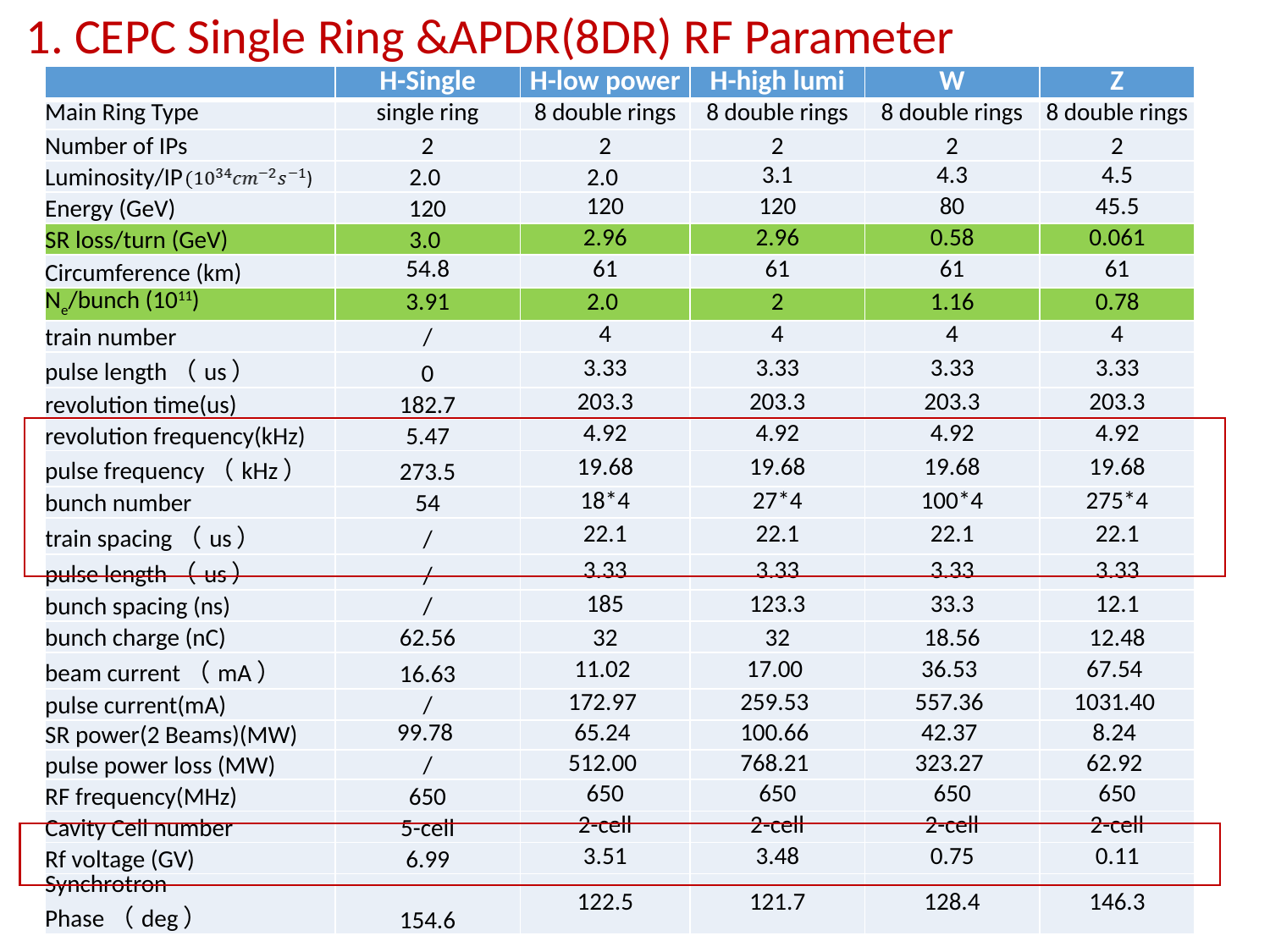

1. CEPC Single Ring &APDR(8DR) RF Parameter
|  | H-Single | H-low power | H-high lumi | W | Z |
| --- | --- | --- | --- | --- | --- |
| Main Ring Type | single ring | 8 double rings | 8 double rings | 8 double rings | 8 double rings |
| Number of IPs | 2 | 2 | 2 | 2 | 2 |
| Luminosity/IP | 2.0 | 2.0 | 3.1 | 4.3 | 4.5 |
| Energy (GeV) | 120 | 120 | 120 | 80 | 45.5 |
| SR loss/turn (GeV) | 3.0 | 2.96 | 2.96 | 0.58 | 0.061 |
| Circumference (km) | 54.8 | 61 | 61 | 61 | 61 |
| Ne/bunch (1011) | 3.91 | 2.0 | 2 | 1.16 | 0.78 |
| train number | / | 4 | 4 | 4 | 4 |
| pulse length（us） | 0 | 3.33 | 3.33 | 3.33 | 3.33 |
| revolution time(us) | 182.7 | 203.3 | 203.3 | 203.3 | 203.3 |
| revolution frequency(kHz) | 5.47 | 4.92 | 4.92 | 4.92 | 4.92 |
| pulse frequency（kHz） | 273.5 | 19.68 | 19.68 | 19.68 | 19.68 |
| bunch number | 54 | 18\*4 | 27\*4 | 100\*4 | 275\*4 |
| train spacing（us） | / | 22.1 | 22.1 | 22.1 | 22.1 |
| pulse length（us） | / | 3.33 | 3.33 | 3.33 | 3.33 |
| bunch spacing (ns) | / | 185 | 123.3 | 33.3 | 12.1 |
| bunch charge (nC) | 62.56 | 32 | 32 | 18.56 | 12.48 |
| beam current（mA） | 16.63 | 11.02 | 17.00 | 36.53 | 67.54 |
| pulse current(mA) | / | 172.97 | 259.53 | 557.36 | 1031.40 |
| SR power(2 Beams)(MW) | 99.78 | 65.24 | 100.66 | 42.37 | 8.24 |
| pulse power loss (MW) | / | 512.00 | 768.21 | 323.27 | 62.92 |
| RF frequency(MHz) | 650 | 650 | 650 | 650 | 650 |
| Cavity Cell number | 5-cell | 2-cell | 2-cell | 2-cell | 2-cell |
| Rf voltage (GV) | 6.99 | 3.51 | 3.48 | 0.75 | 0.11 |
| Synchrotron Phase（deg） | 154.6 | 122.5 | 121.7 | 128.4 | 146.3 |